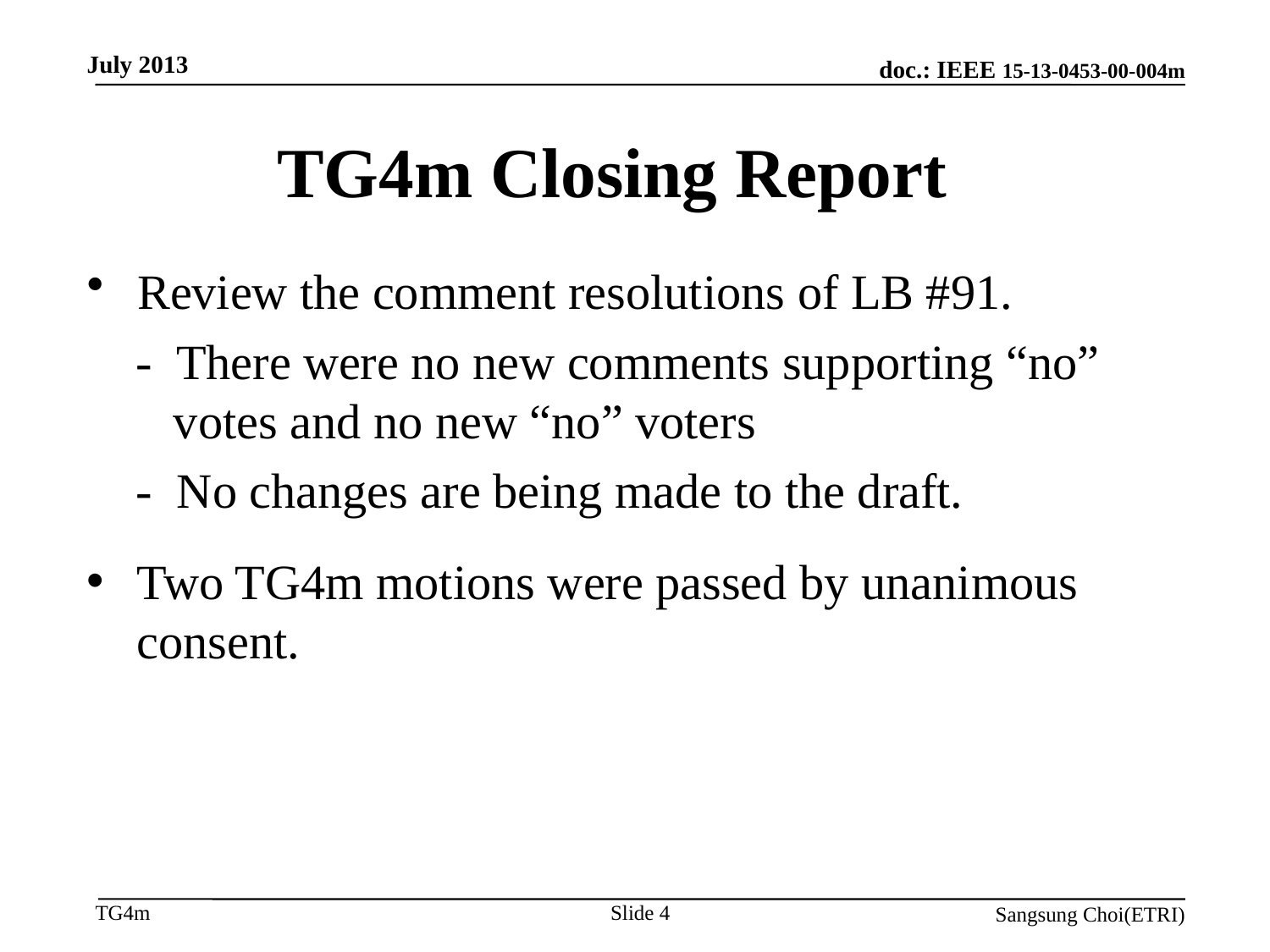

July 2013
# TG4m Closing Report
Review the comment resolutions of LB #91.
    -  There were no new comments supporting “no” votes and no new “no” voters
    -  No changes are being made to the draft.
Two TG4m motions were passed by unanimous consent.

Slide 4
Sangsung Choi(ETRI)